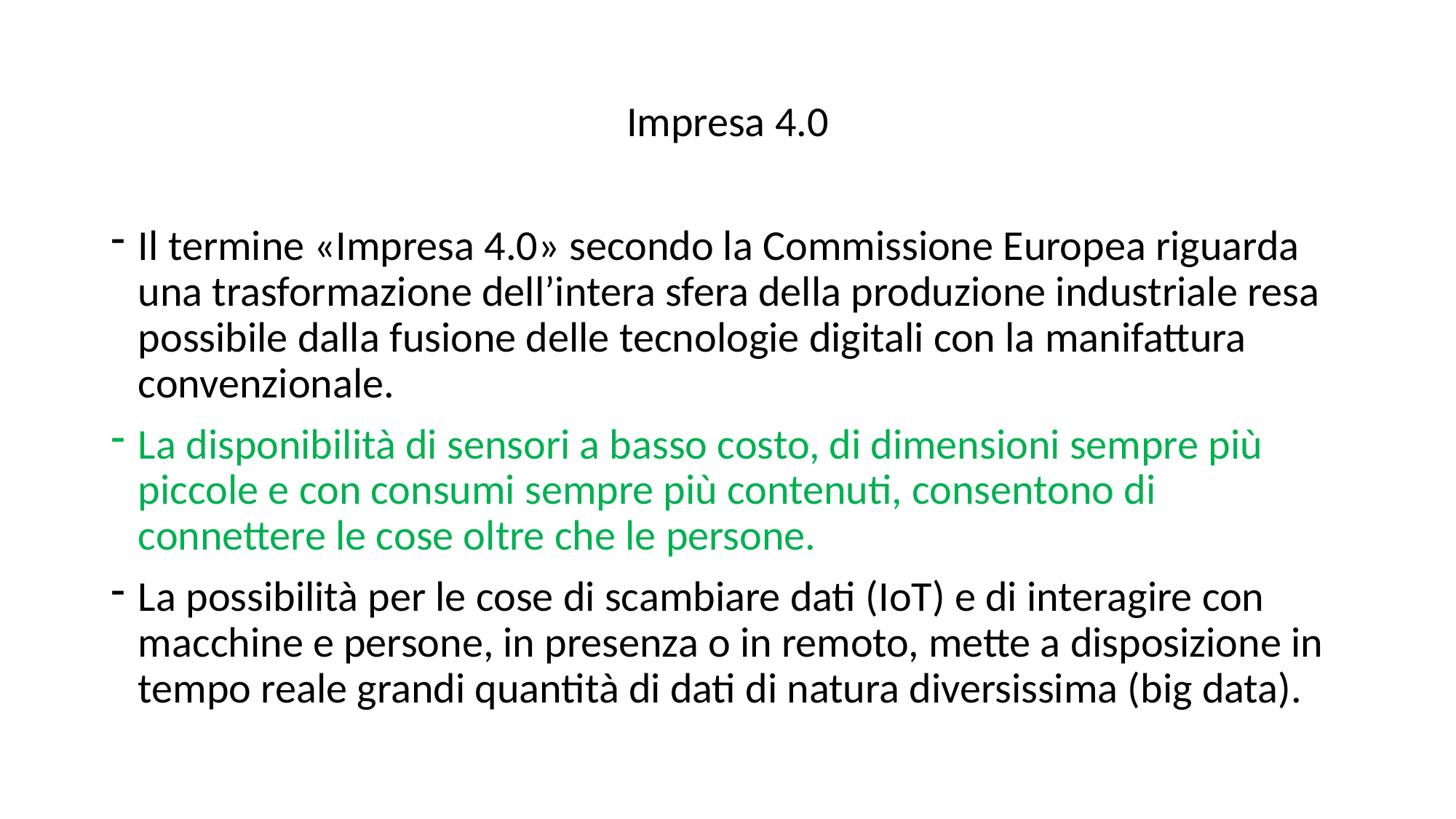

# Impresa 4.0
Il termine «Impresa 4.0» secondo la Commissione Europea riguarda una trasformazione dell’intera sfera della produzione industriale resa possibile dalla fusione delle tecnologie digitali con la manifattura convenzionale.
La disponibilità di sensori a basso costo, di dimensioni sempre più piccole e con consumi sempre più contenuti, consentono di connettere le cose oltre che le persone.
La possibilità per le cose di scambiare dati (IoT) e di interagire con macchine e persone, in presenza o in remoto, mette a disposizione in tempo reale grandi quantità di dati di natura diversissima (big data).